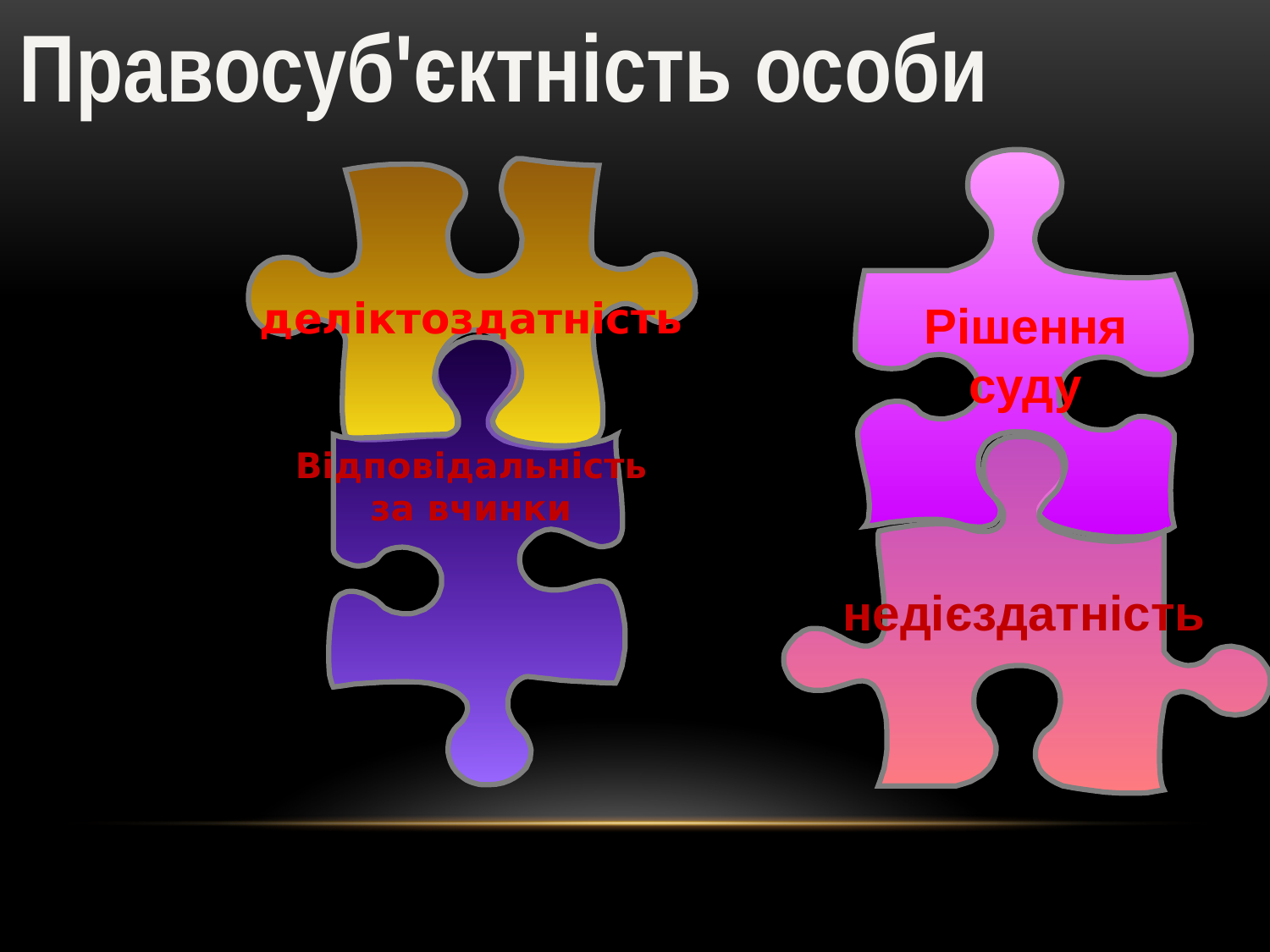

Правосуб'єктність особи

деліктоздатність

Рішення суду

Відповідальність за вчинки

недієздатність